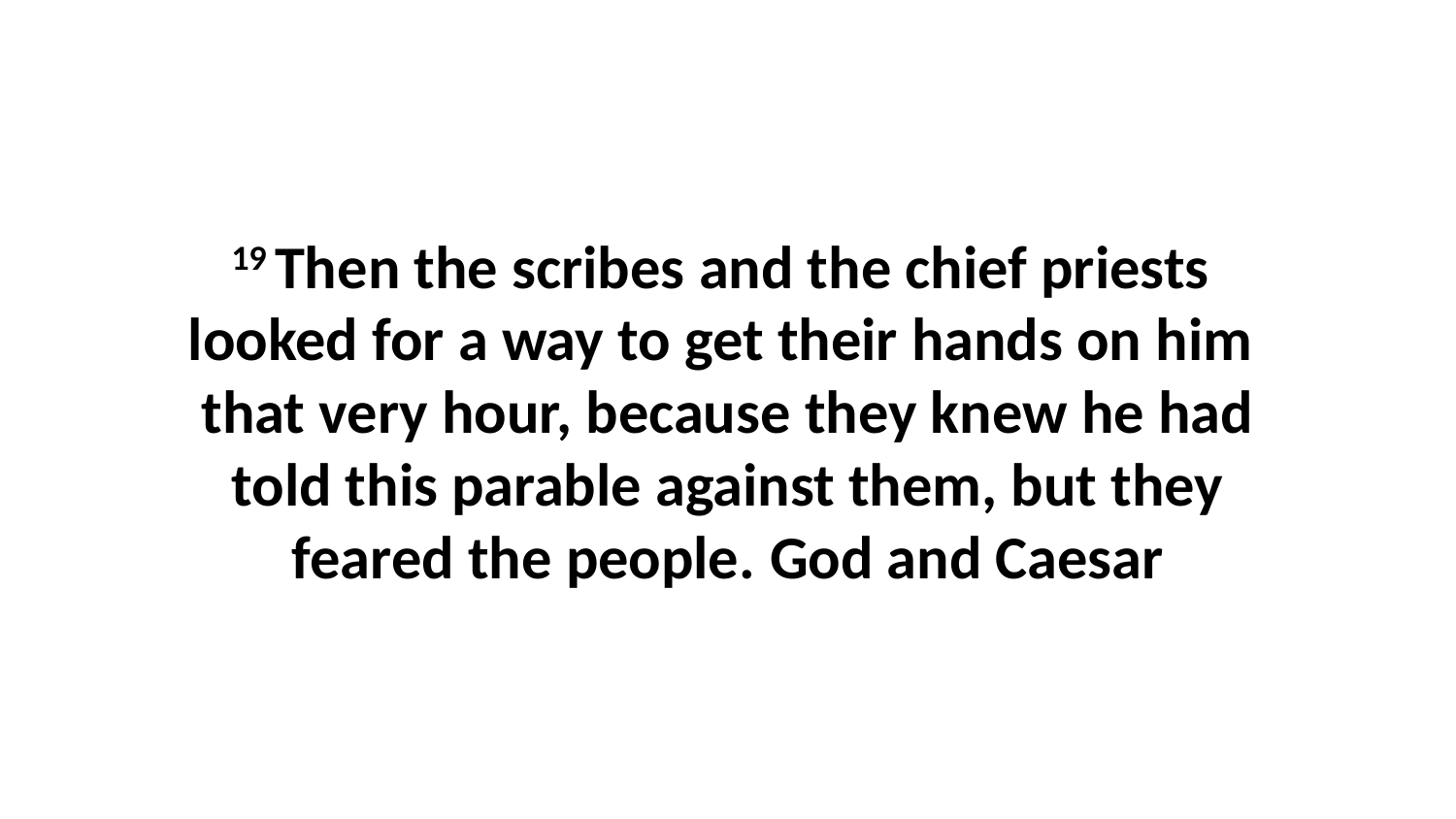

19 Then the scribes and the chief priests  looked for a way to get their hands on him  that very hour, because they knew he had told this parable against them, but they feared the people. God and Caesar